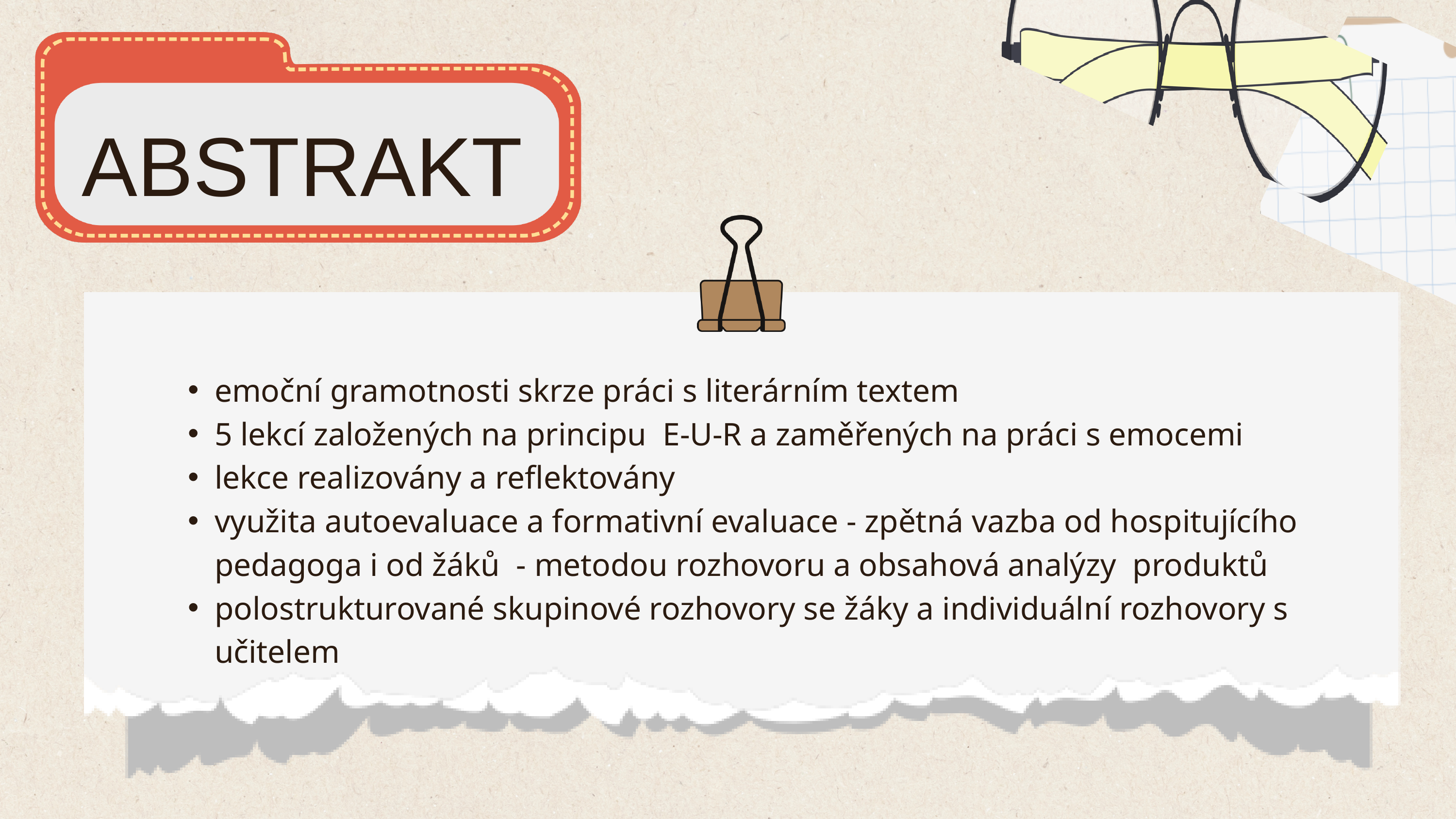

ABSTRAKT

emoční gramotnosti skrze práci s literárním textem
5 lekcí založených na principu  E-U-R a zaměřených na práci s emocemi
lekce realizovány a reflektovány
využita autoevaluace a formativní evaluace - zpětná vazba od hospitujícího pedagoga i od žáků  - metodou rozhovoru a obsahová analýzy  produktů
polostrukturované skupinové rozhovory se žáky a individuální rozhovory s učitelem